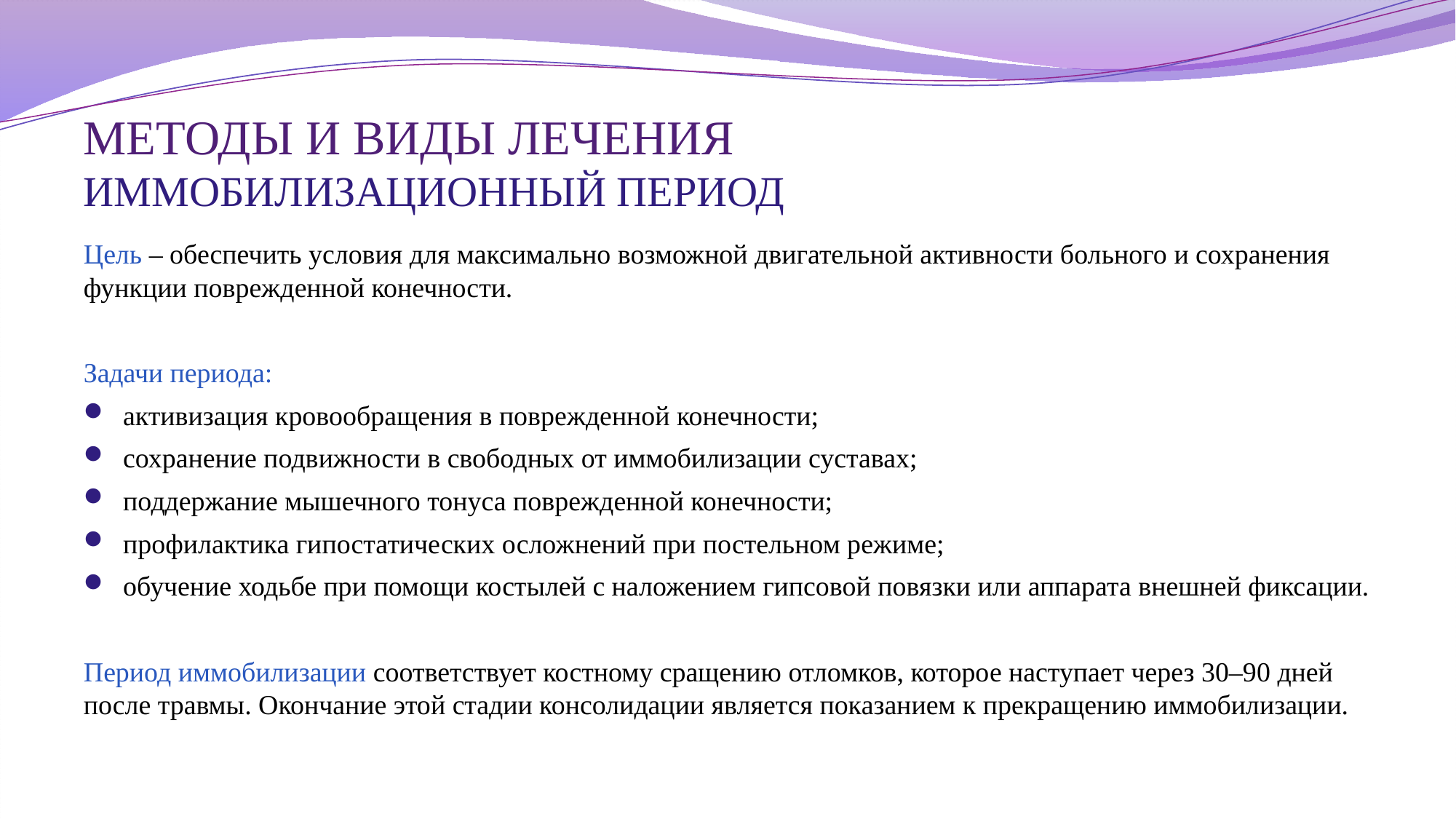

# МЕТОДЫ И ВИДЫ ЛЕЧЕНИЯ ИММОБИЛИЗАЦИОННЫЙ ПЕРИОД
Цель – обеспечить условия для максимально возможной двигательной активности больного и сохранения функции поврежденной конечности.

Задачи периода:
 активизация кровообращения в поврежденной конечности;
 сохранение подвижности в свободных от иммобилизации суставах;
 поддержание мышечного тонуса поврежденной конечности;
 профилактика гипостатических осложнений при постельном режиме;
 обучение ходьбе при помощи костылей с наложением гипсовой повязки или аппарата внешней фиксации.

Период иммобилизации соответствует костному сращению отломков, которое наступает через 30–90 дней после травмы. Окончание этой стадии консолидации является показанием к прекращению иммобилизации.